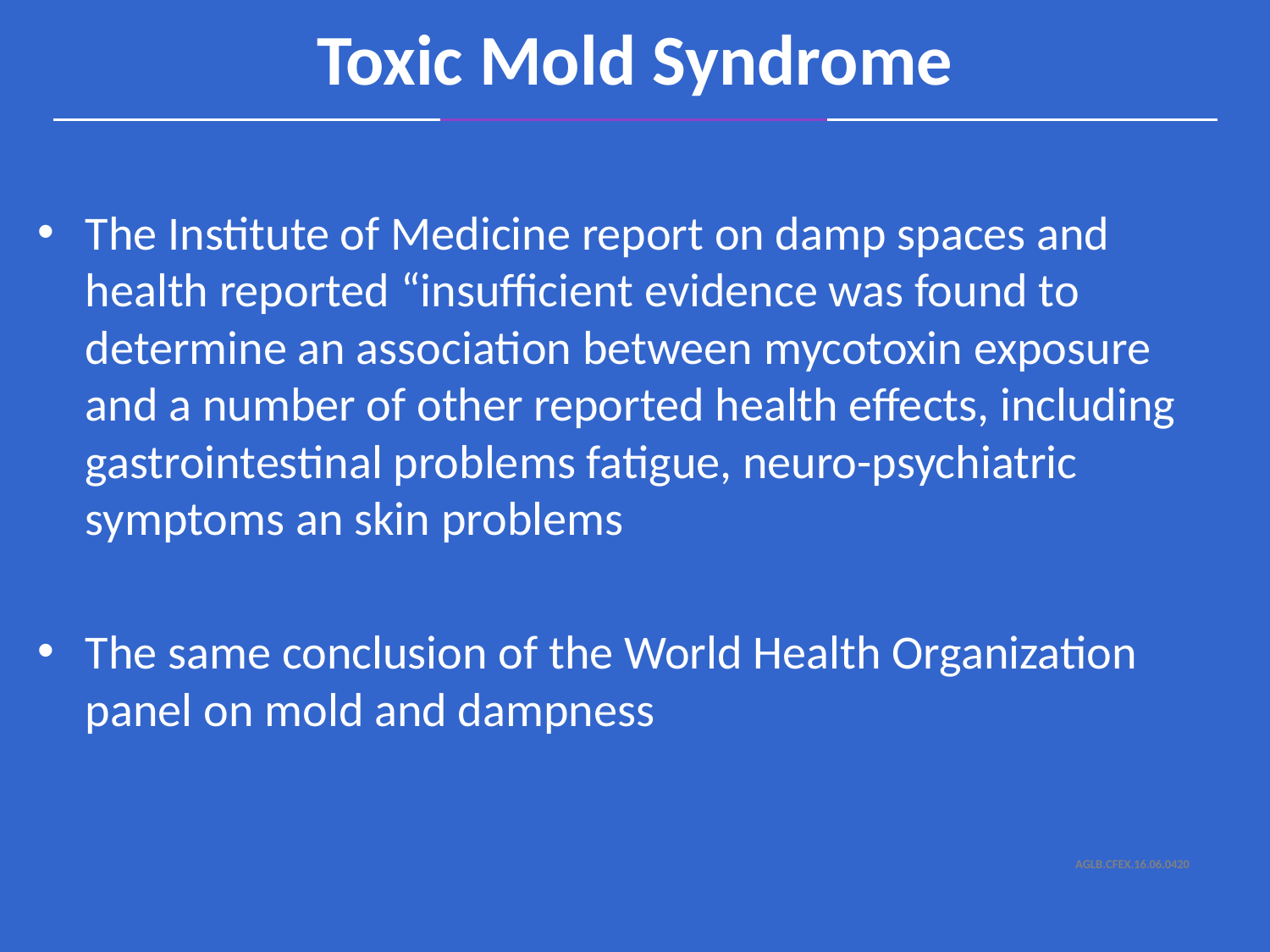

Toxic Mold Syndrome
The Institute of Medicine report on damp spaces and health reported “insufficient evidence was found to determine an association between mycotoxin exposure and a number of other reported health effects, including gastrointestinal problems fatigue, neuro-psychiatric symptoms an skin problems

The same conclusion of the World Health Organization panel on mold and dampness